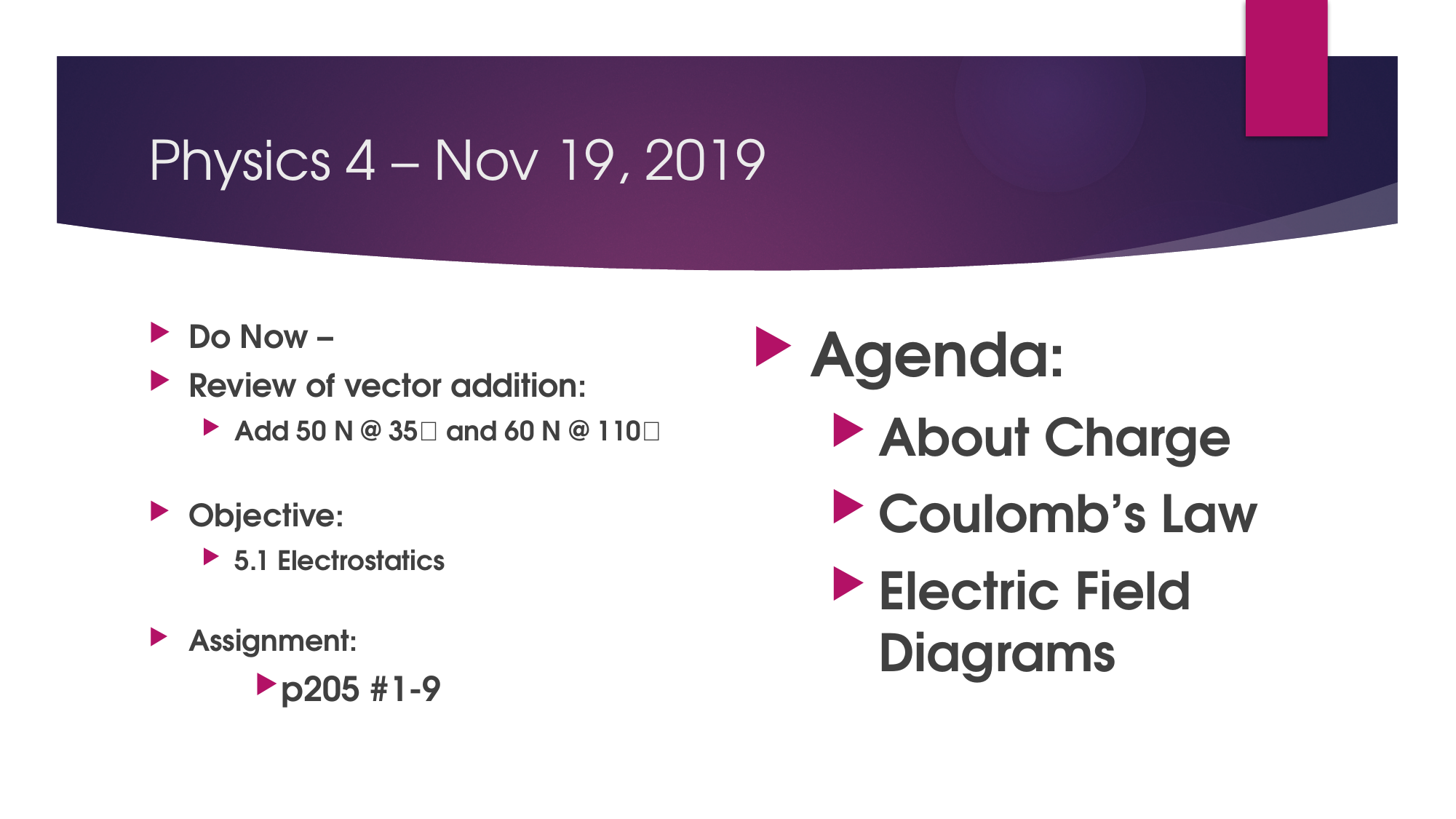

# Physics 4 – Nov 19, 2019
Do Now –
Review of vector addition:
Add 50 N @ 35° and 60 N @ 110°

Objective:
5.1 Electrostatics

Assignment:
p205 #1-9
Agenda:
About Charge
Coulomb’s Law
Electric Field Diagrams